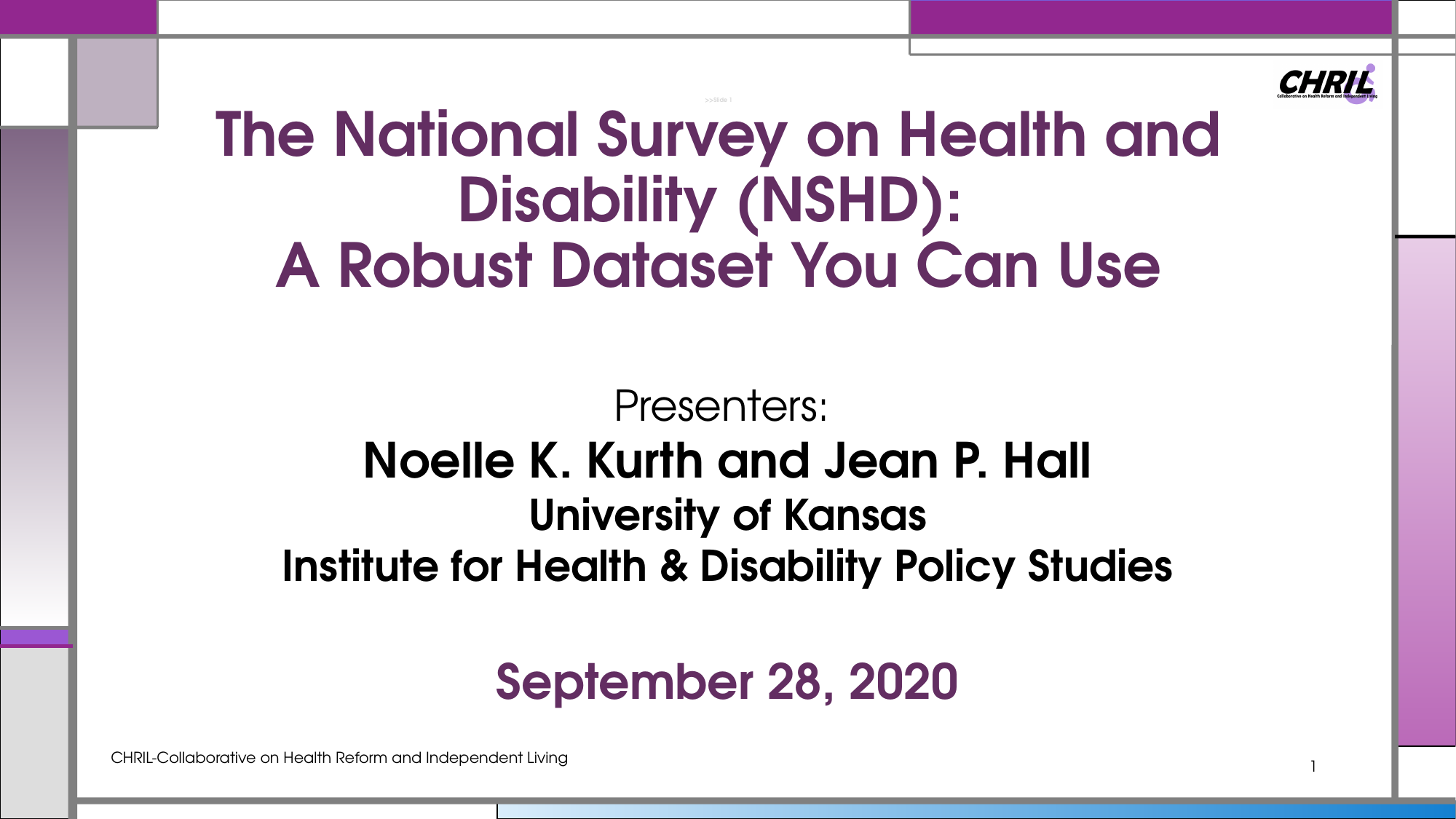

# >>Slide 1 The National Survey on Health and Disability (NSHD): A Robust Dataset You Can Use
Presenters:
Noelle K. Kurth and Jean P. Hall
University of Kansas
Institute for Health & Disability Policy Studies

September 28, 2020
CHRIL-Collaborative on Health Reform and Independent Living
1